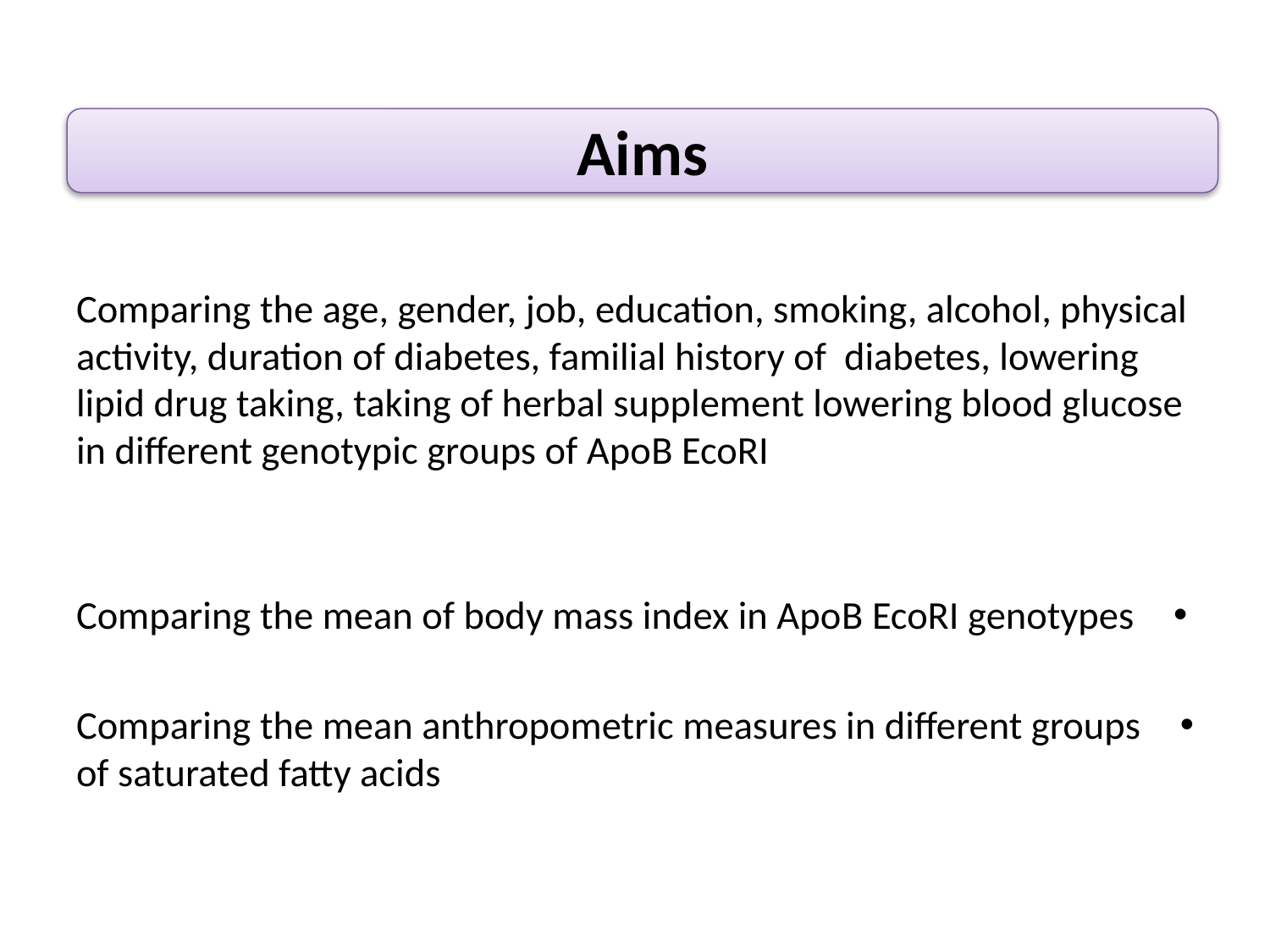

Aims

Comparing the age, gender, job, education, smoking, alcohol, physical activity, duration of diabetes, familial history of  diabetes, lowering lipid drug taking, taking of herbal supplement lowering blood glucose in different genotypic groups of Apo­B EcoRI

Comparing the mean of body mass index in Apo­B EcoRI genotypes

Comparing the mean anthropometric measures in different groups of saturated fatty acids